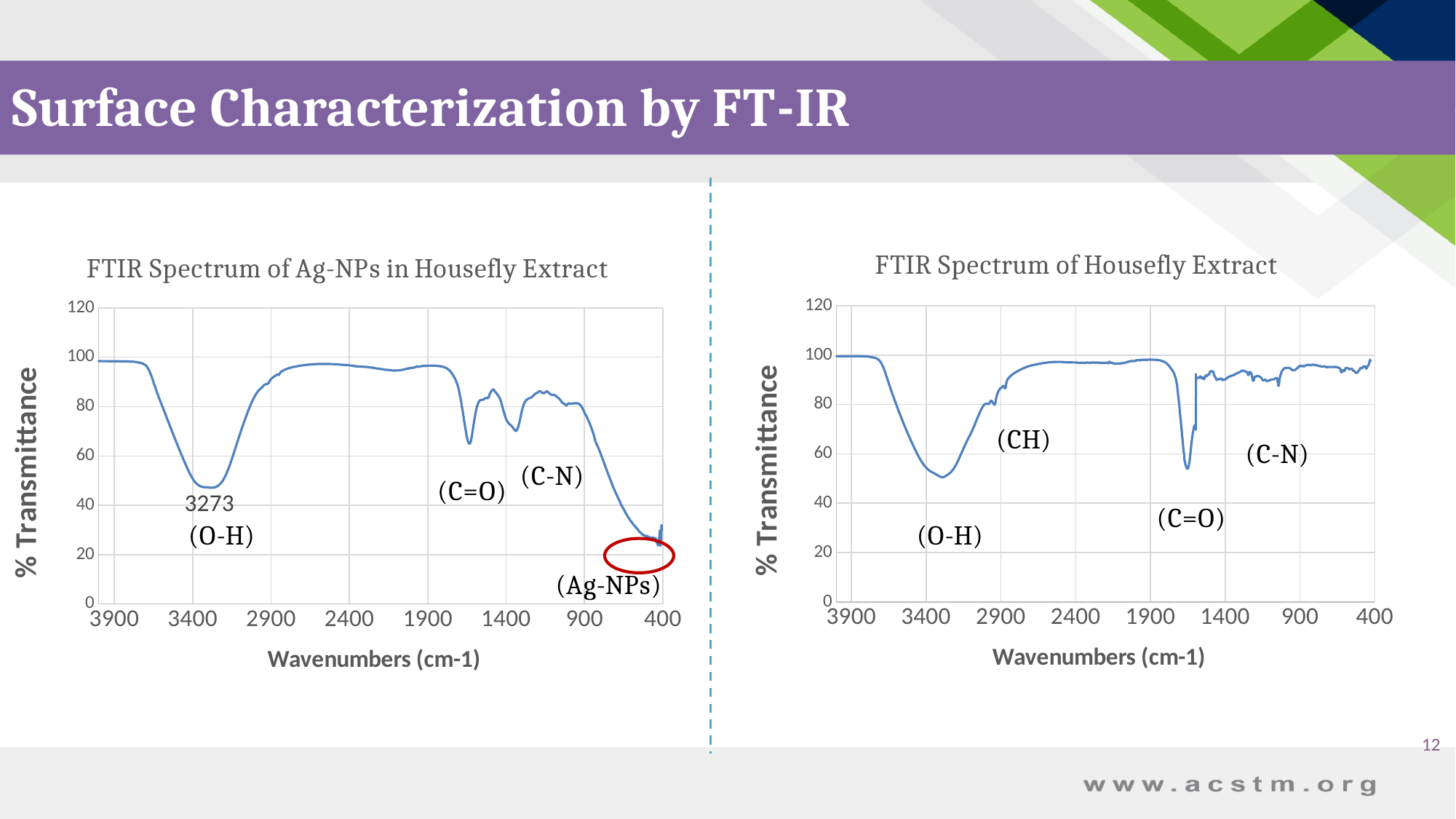

Surface Characterization by FT-IR

### Chart: FTIR Spectrum of Housefly Extract

| Category | 97 |
|---|---|

### Chart: FTIR Spectrum of Ag-NPs in Housefly Extract

| Category | % Transmittance  |
|---|---|
(CH)
(C-N)
(C-N)
(C=O)
(C=O)
(O-H)
(O-H)

(Ag-NPs)
12